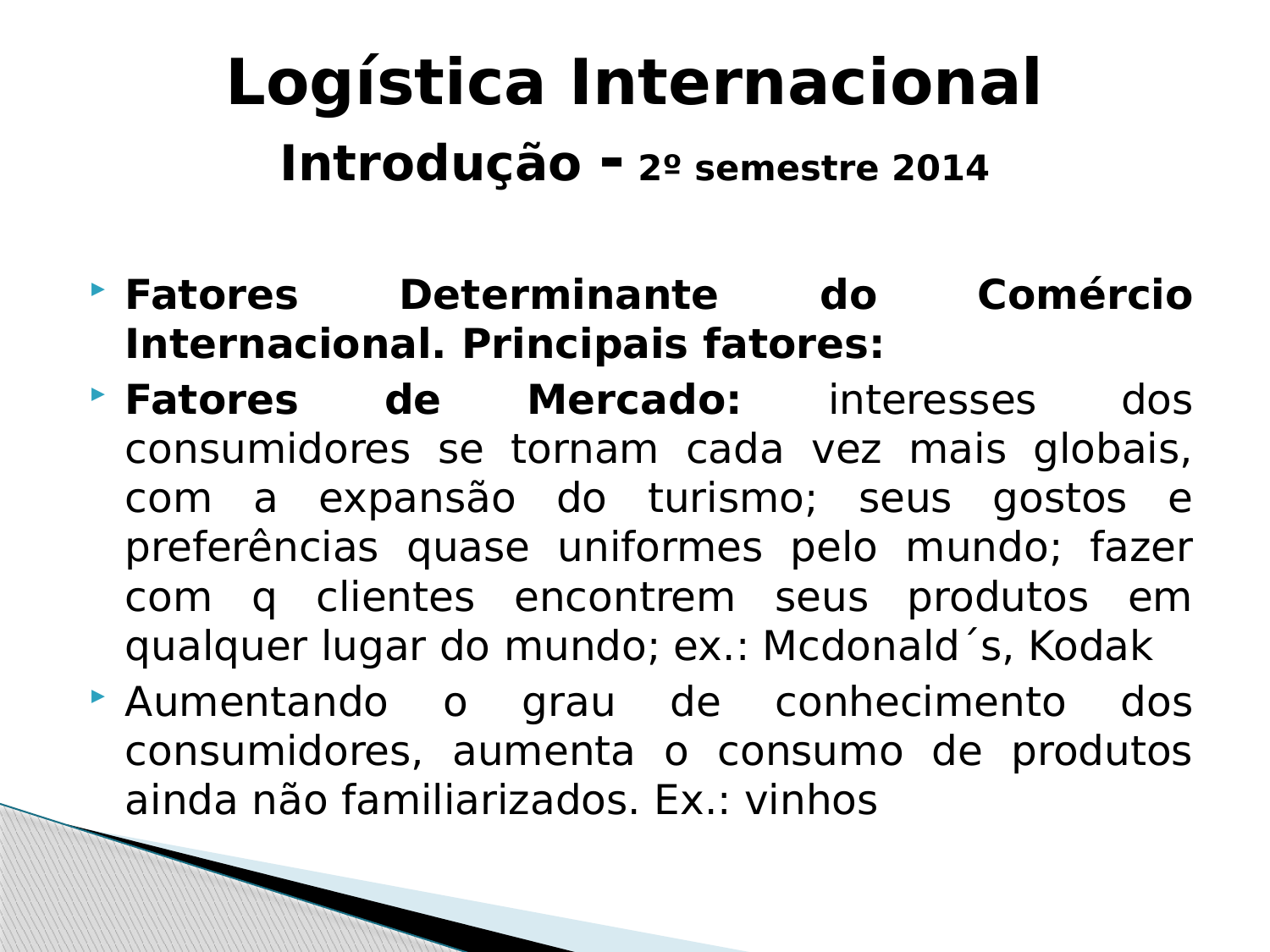

# Logística Internacional Introdução - 2º semestre 2014

Fatores Determinante do Comércio Internacional. Principais fatores:
Fatores de Mercado: interesses dos consumidores se tornam cada vez mais globais, com a expansão do turismo; seus gostos e preferências quase uniformes pelo mundo; fazer com q clientes encontrem seus produtos em qualquer lugar do mundo; ex.: Mcdonald´s, Kodak
Aumentando o grau de conhecimento dos consumidores, aumenta o consumo de produtos ainda não familiarizados. Ex.: vinhos